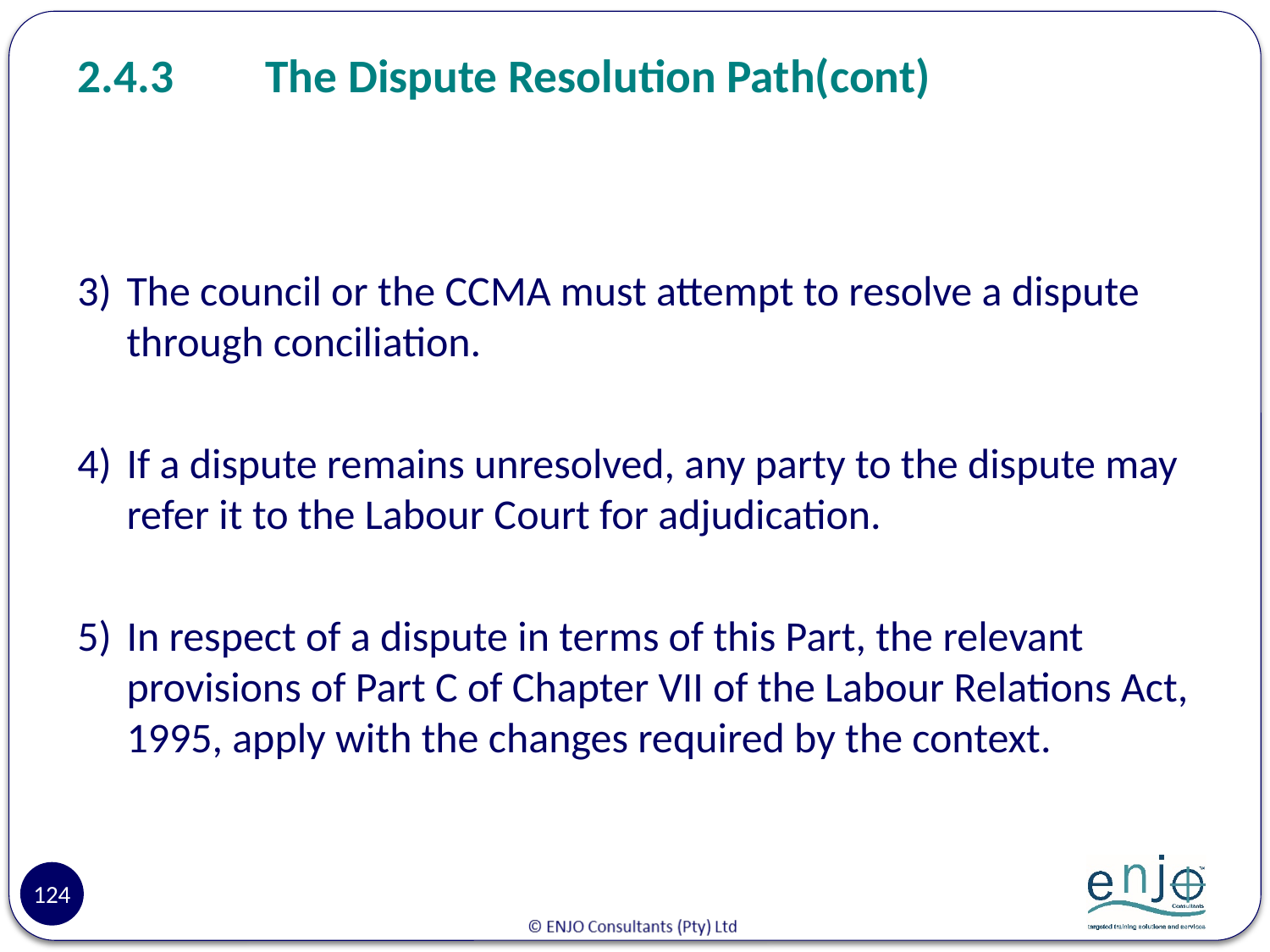

# 2.4.3	The Dispute Resolution Path(cont)

3)	The council or the CCMA must attempt to resolve a dispute through conciliation.

4)	If a dispute remains unresolved, any party to the dispute may refer it to the Labour Court for adjudication.

5)	In respect of a dispute in terms of this Part, the relevant provisions of Part C of Chapter VII of the Labour Relations Act, 1995, apply with the changes required by the context.

124